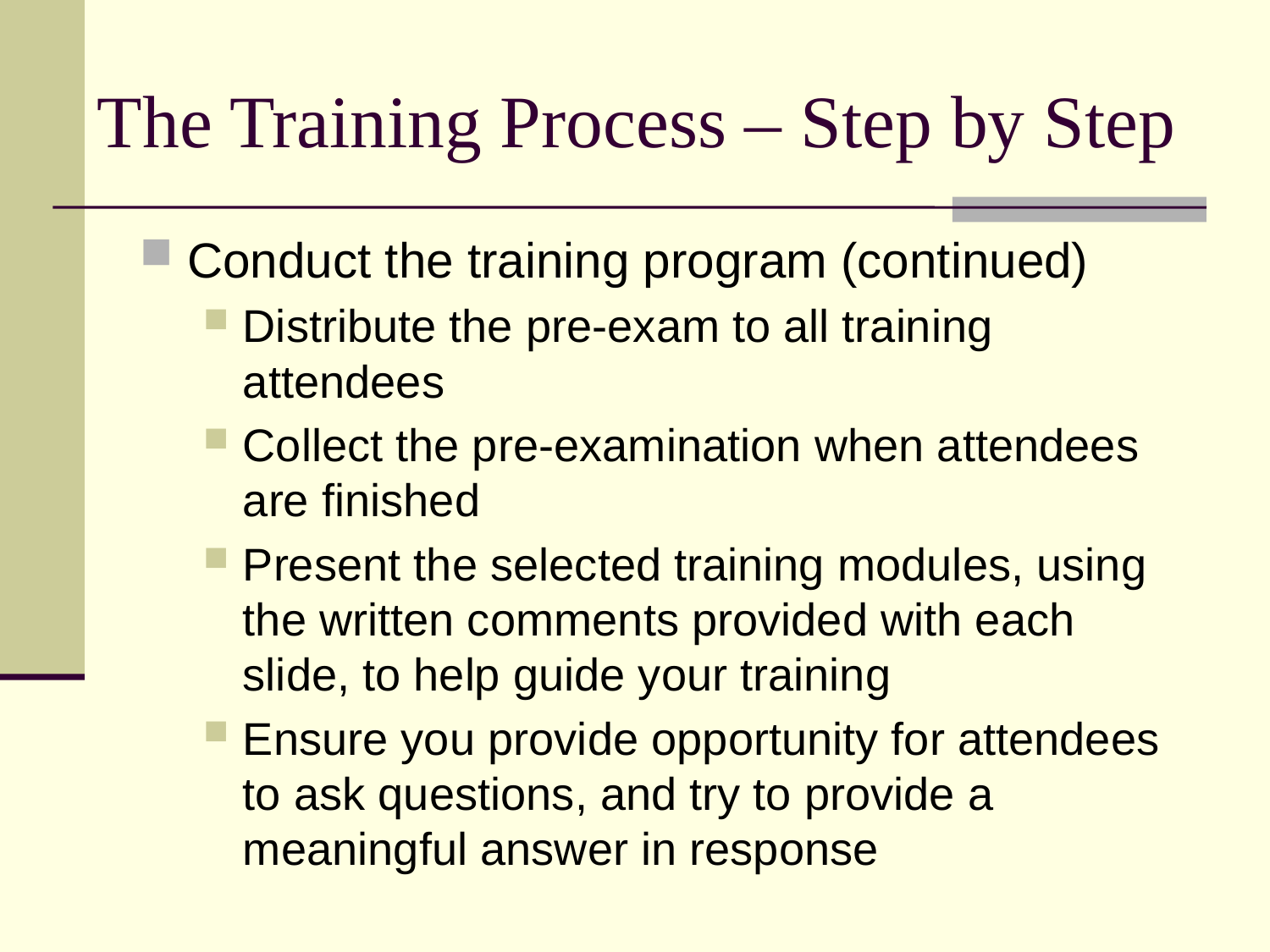

# The Training Process – Step by Step
Conduct the training program (continued)
Distribute the pre-exam to all training attendees
Collect the pre-examination when attendees are finished
Present the selected training modules, using the written comments provided with each slide, to help guide your training
Ensure you provide opportunity for attendees to ask questions, and try to provide a meaningful answer in response